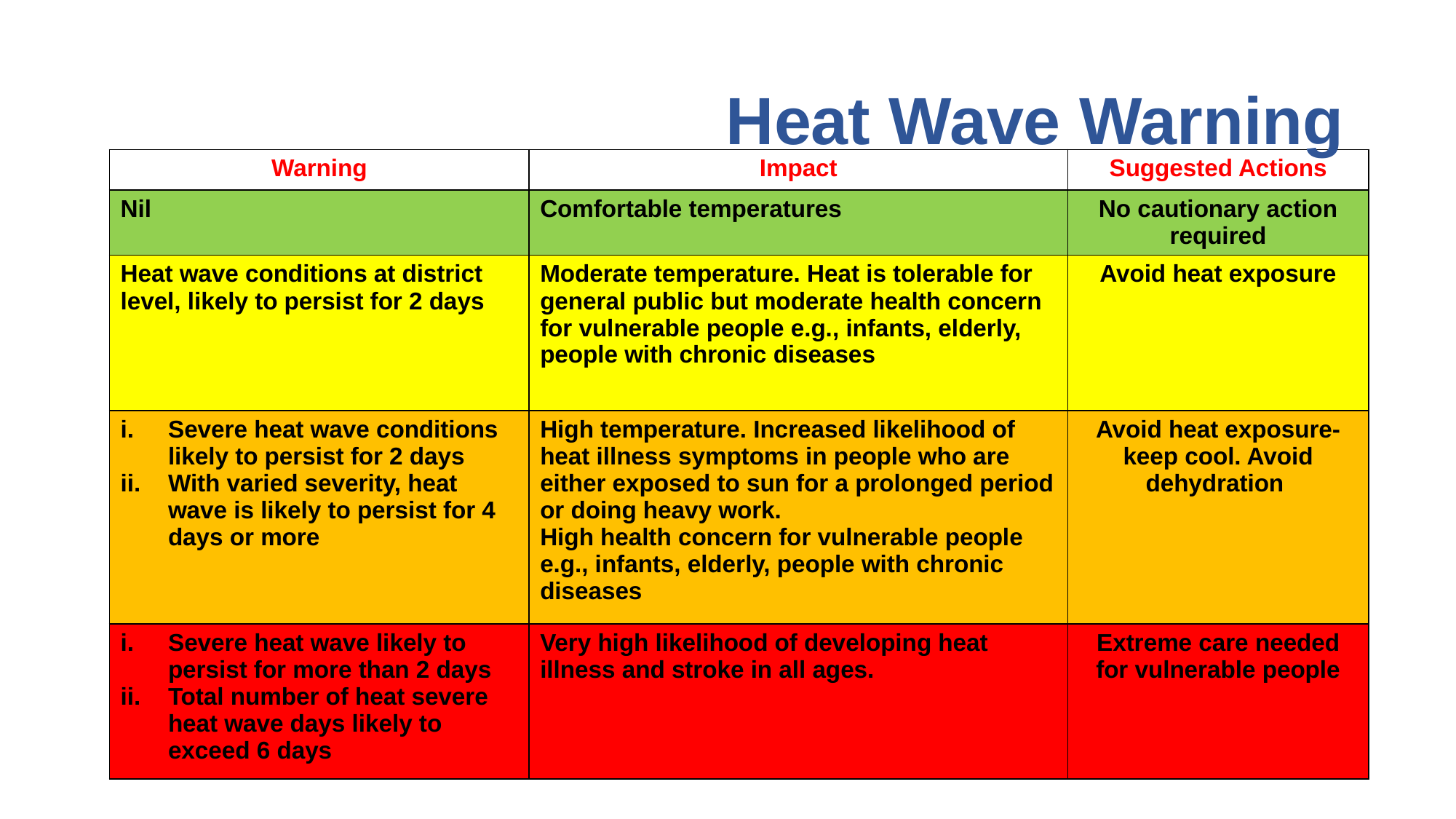

# Heat Wave Warning
| Warning | Impact | Suggested Actions |
| --- | --- | --- |
| Nil | Comfortable temperatures | No cautionary action required |
| Heat wave conditions at district level, likely to persist for 2 days | Moderate temperature. Heat is tolerable for general public but moderate health concern for vulnerable people e.g., infants, elderly, people with chronic diseases | Avoid heat exposure |
| Severe heat wave conditions likely to persist for 2 days With varied severity, heat wave is likely to persist for 4 days or more | High temperature. Increased likelihood of heat illness symptoms in people who are either exposed to sun for a prolonged period or doing heavy work. High health concern for vulnerable people e.g., infants, elderly, people with chronic diseases | Avoid heat exposure- keep cool. Avoid dehydration |
| Severe heat wave likely to persist for more than 2 days Total number of heat severe heat wave days likely to exceed 6 days | Very high likelihood of developing heat illness and stroke in all ages. | Extreme care needed for vulnerable people |